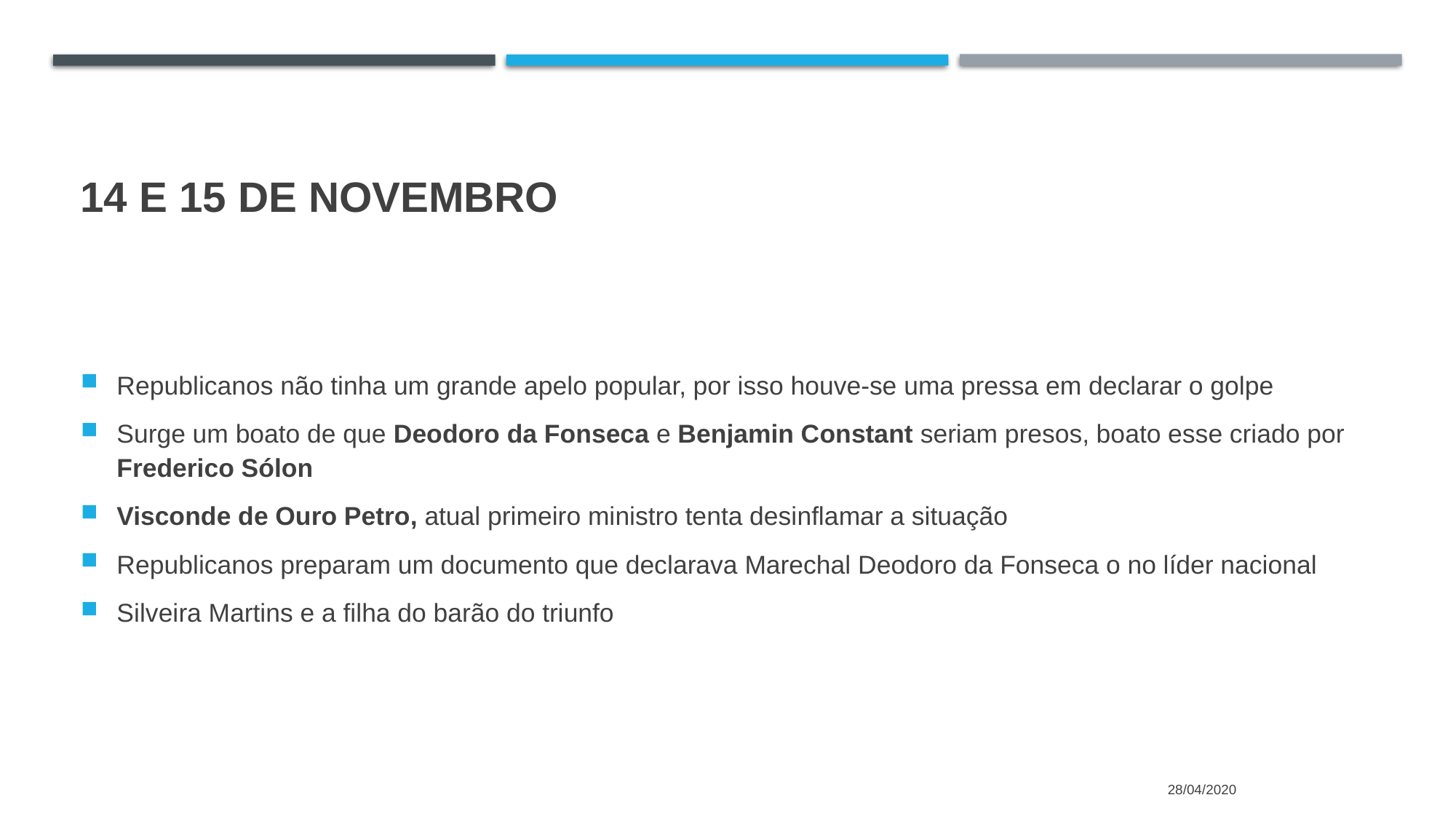

# 14 e 15 de novembro
Republicanos não tinha um grande apelo popular, por isso houve-se uma pressa em declarar o golpe
Surge um boato de que Deodoro da Fonseca e Benjamin Constant seriam presos, boato esse criado por Frederico Sólon
Visconde de Ouro Petro, atual primeiro ministro tenta desinflamar a situação
Republicanos preparam um documento que declarava Marechal Deodoro da Fonseca o no líder nacional
Silveira Martins e a filha do barão do triunfo
28/04/2020